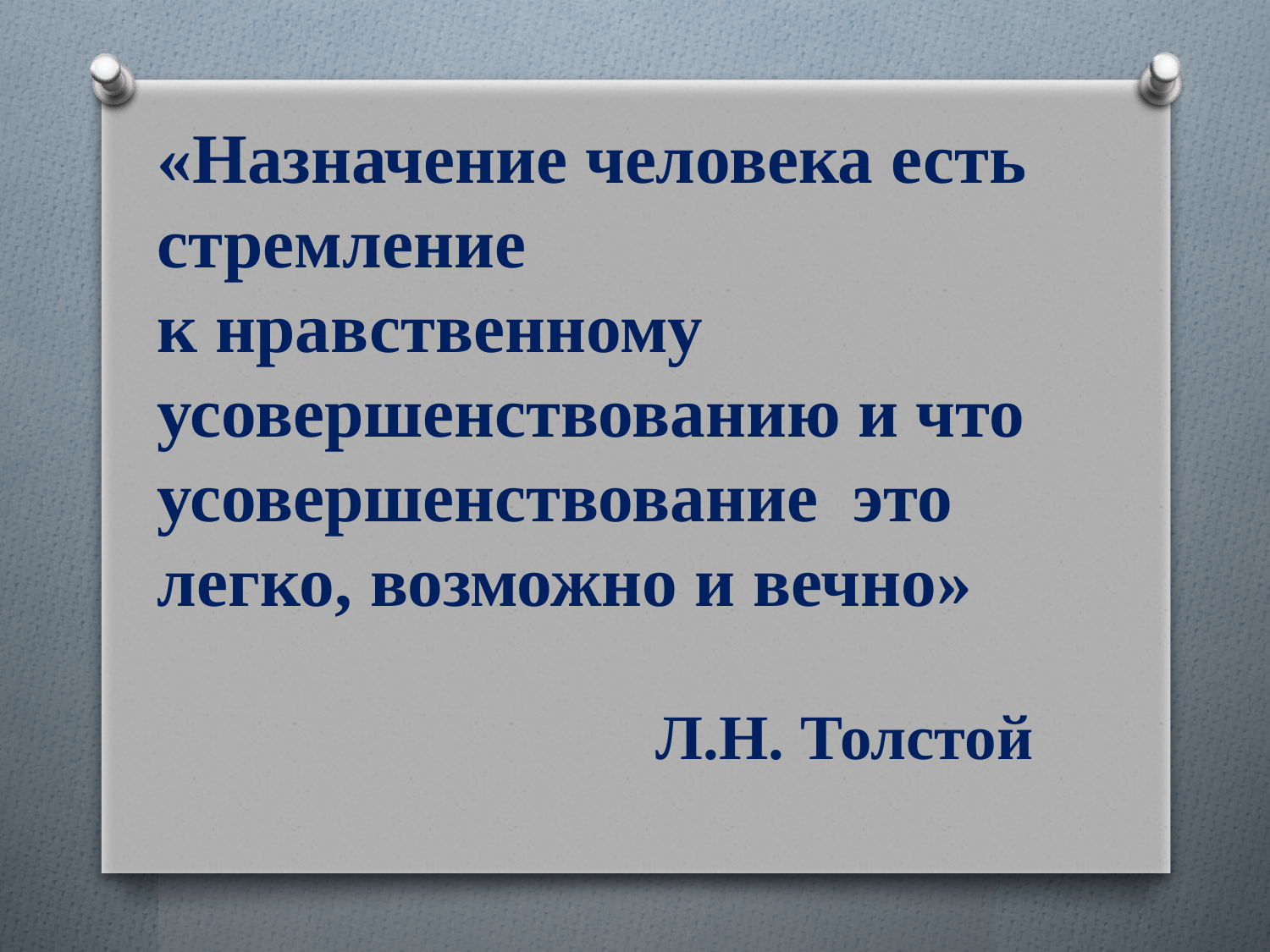

«Назначение человека есть стремление
к нравственному  усовершенствованию и что усовершенствование  это легко, возможно и вечно»

                                                              Л.Н. Толстой